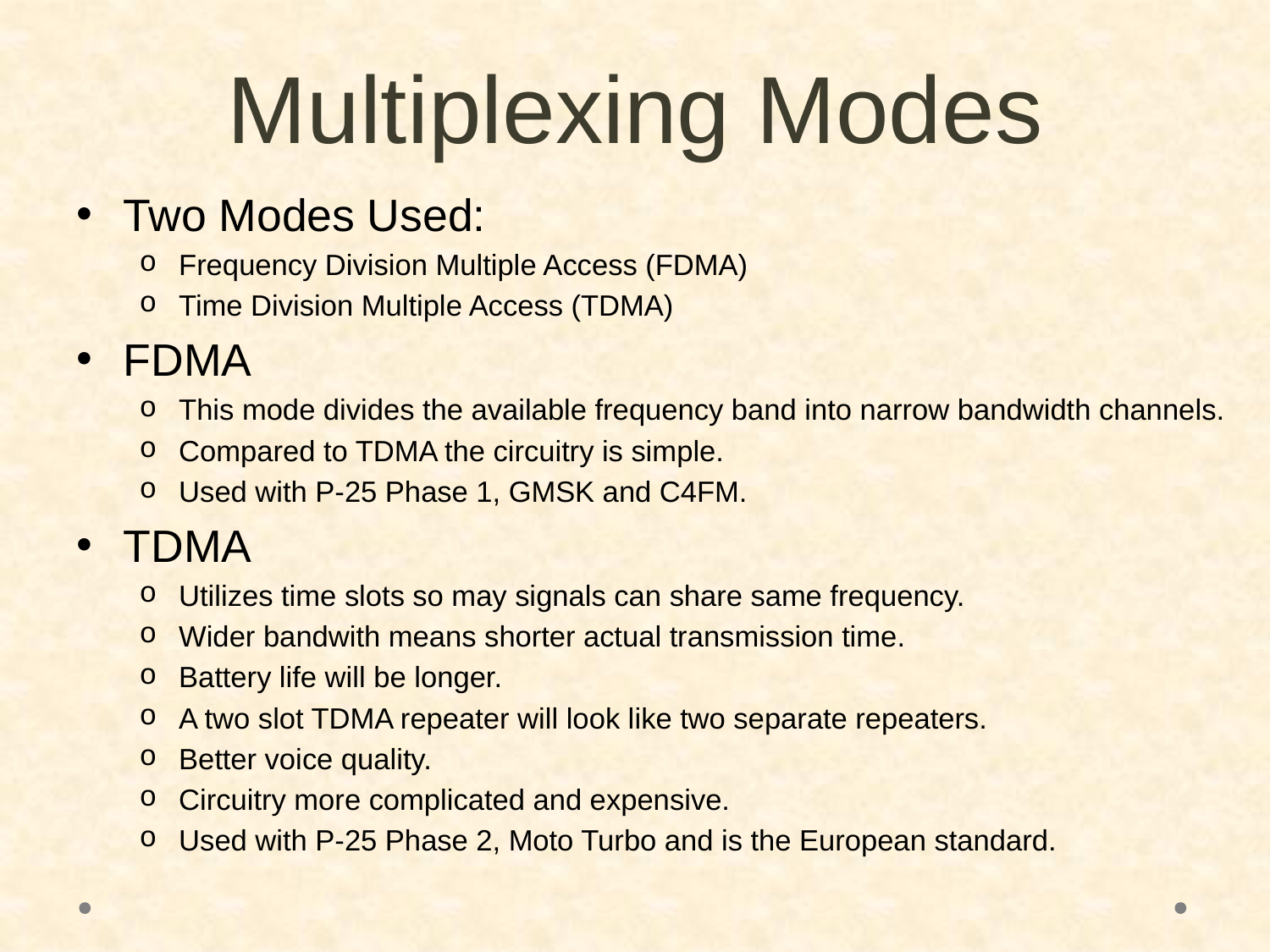

# Multiplexing Modes
Two Modes Used:
Frequency Division Multiple Access (FDMA)
Time Division Multiple Access (TDMA)
FDMA
This mode divides the available frequency band into narrow bandwidth channels.
Compared to TDMA the circuitry is simple.
Used with P-25 Phase 1, GMSK and C4FM.
TDMA
Utilizes time slots so may signals can share same frequency.
Wider bandwith means shorter actual transmission time.
Battery life will be longer.
A two slot TDMA repeater will look like two separate repeaters.
Better voice quality.
Circuitry more complicated and expensive.
Used with P-25 Phase 2, Moto Turbo and is the European standard.